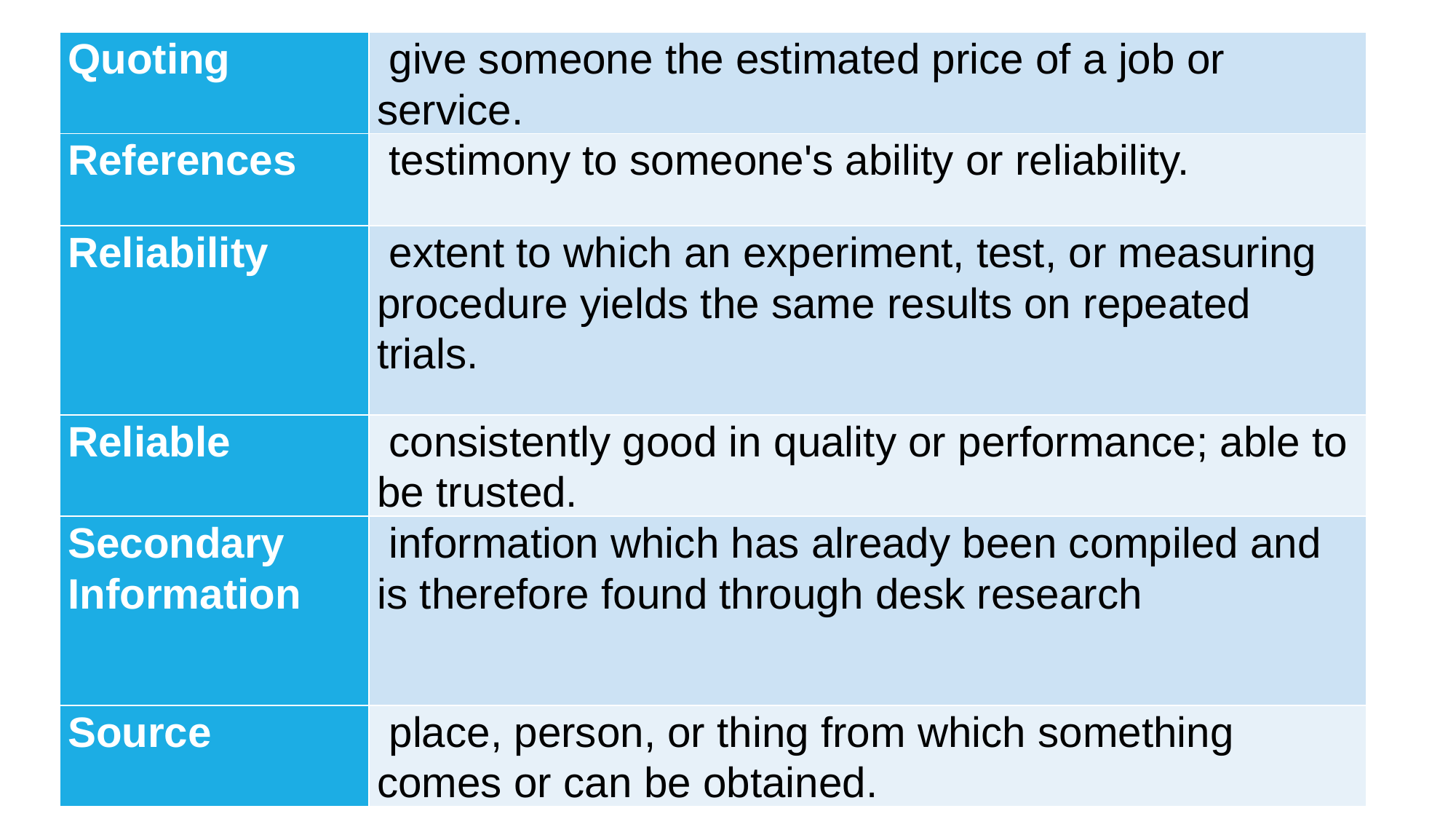

| Quoting | give someone the estimated price of a job or service. |
| --- | --- |
| References | testimony to someone's ability or reliability. |
| Reliability | extent to which an experiment, test, or measuring procedure yields the same results on repeated trials. |
| Reliable | consistently good in quality or performance; able to be trusted. |
| Secondary Information | information which has already been compiled and is therefore found through desk research |
| Source | place, person, or thing from which something comes or can be obtained. |